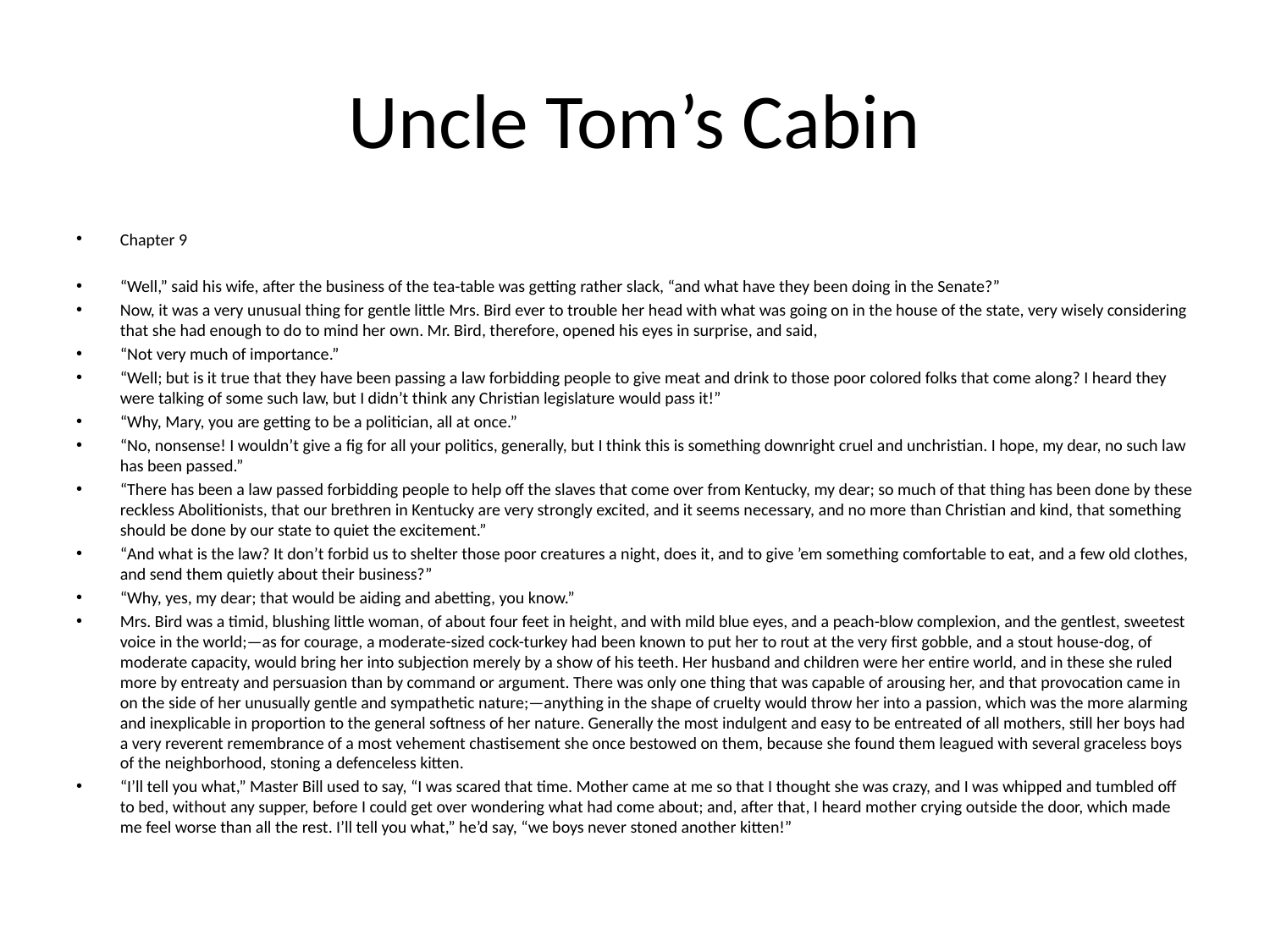

# Uncle Tom’s Cabin
Chapter 9

“Well,” said his wife, after the business of the tea-table was getting rather slack, “and what have they been doing in the Senate?”
Now, it was a very unusual thing for gentle little Mrs. Bird ever to trouble her head with what was going on in the house of the state, very wisely considering that she had enough to do to mind her own. Mr. Bird, therefore, opened his eyes in surprise, and said,
“Not very much of importance.”
“Well; but is it true that they have been passing a law forbidding people to give meat and drink to those poor colored folks that come along? I heard they were talking of some such law, but I didn’t think any Christian legislature would pass it!”
“Why, Mary, you are getting to be a politician, all at once.”
“No, nonsense! I wouldn’t give a fig for all your politics, generally, but I think this is something downright cruel and unchristian. I hope, my dear, no such law has been passed.”
“There has been a law passed forbidding people to help off the slaves that come over from Kentucky, my dear; so much of that thing has been done by these reckless Abolitionists, that our brethren in Kentucky are very strongly excited, and it seems necessary, and no more than Christian and kind, that something should be done by our state to quiet the excitement.”
“And what is the law? It don’t forbid us to shelter those poor creatures a night, does it, and to give ’em something comfortable to eat, and a few old clothes, and send them quietly about their business?”
“Why, yes, my dear; that would be aiding and abetting, you know.”
Mrs. Bird was a timid, blushing little woman, of about four feet in height, and with mild blue eyes, and a peach-blow complexion, and the gentlest, sweetest voice in the world;—as for courage, a moderate-sized cock-turkey had been known to put her to rout at the very first gobble, and a stout house-dog, of moderate capacity, would bring her into subjection merely by a show of his teeth. Her husband and children were her entire world, and in these she ruled more by entreaty and persuasion than by command or argument. There was only one thing that was capable of arousing her, and that provocation came in on the side of her unusually gentle and sympathetic nature;—anything in the shape of cruelty would throw her into a passion, which was the more alarming and inexplicable in proportion to the general softness of her nature. Generally the most indulgent and easy to be entreated of all mothers, still her boys had a very reverent remembrance of a most vehement chastisement she once bestowed on them, because she found them leagued with several graceless boys of the neighborhood, stoning a defenceless kitten.
“I’ll tell you what,” Master Bill used to say, “I was scared that time. Mother came at me so that I thought she was crazy, and I was whipped and tumbled off to bed, without any supper, before I could get over wondering what had come about; and, after that, I heard mother crying outside the door, which made me feel worse than all the rest. I’ll tell you what,” he’d say, “we boys never stoned another kitten!”